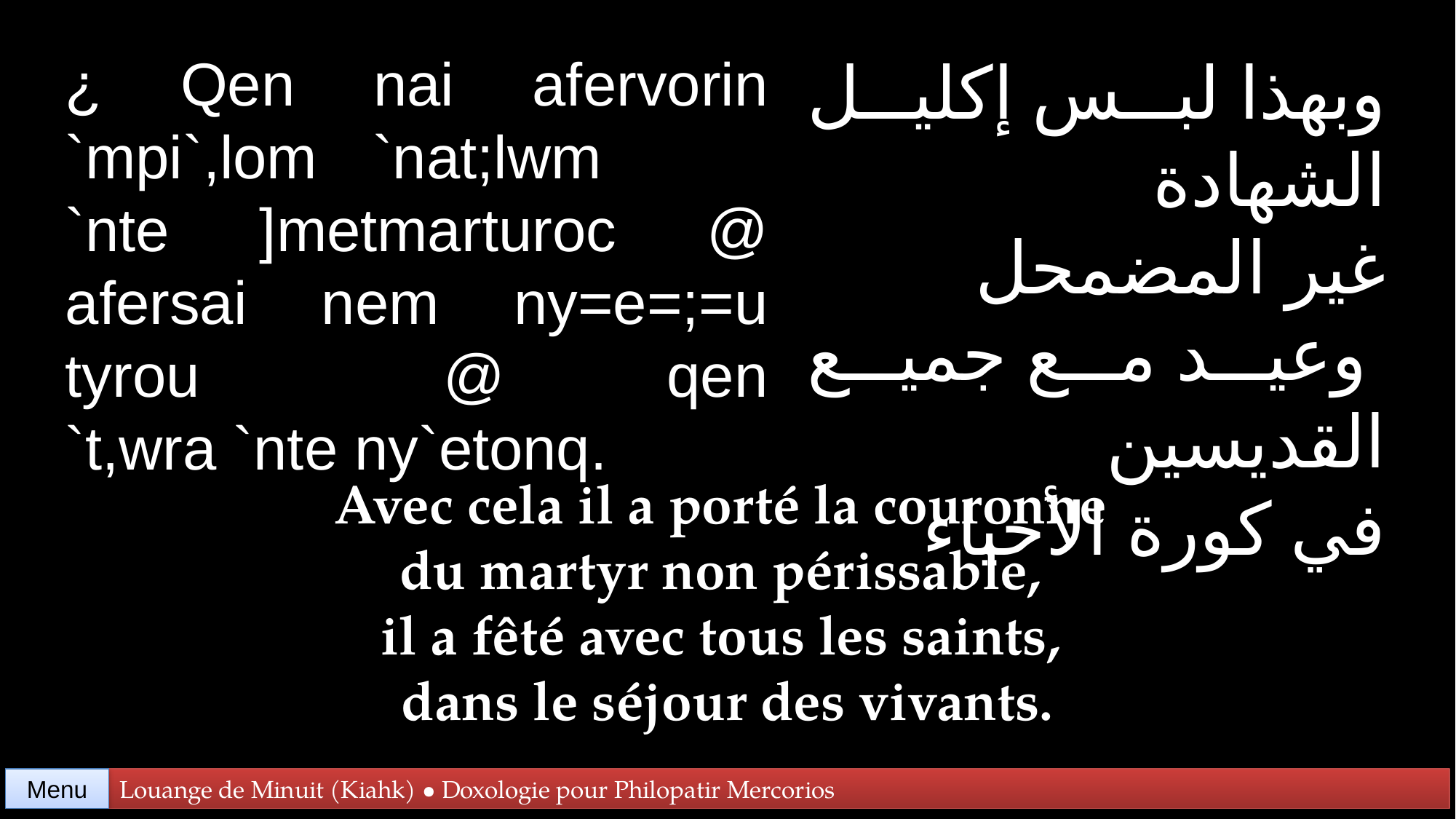

¿ Qen nai afervorin
`mpi`,lom `nat;lwm    `nte ]metmarturoc @ afersai nem ny=e=;=u tyrou   @  qen
`t,wra `nte ny`etonq.
وبهذا لبس إكليل الشهادة
غير المضمحل
 وعيد مع جميع القديسين
في كورة الأحياء
Avec cela il a porté la couronne
du martyr non périssable,
il a fêté avec tous les saints,
dans le séjour des vivants.
Menu
Louange de Minuit (Kiahk) • Doxologie pour Philopatir Mercorios